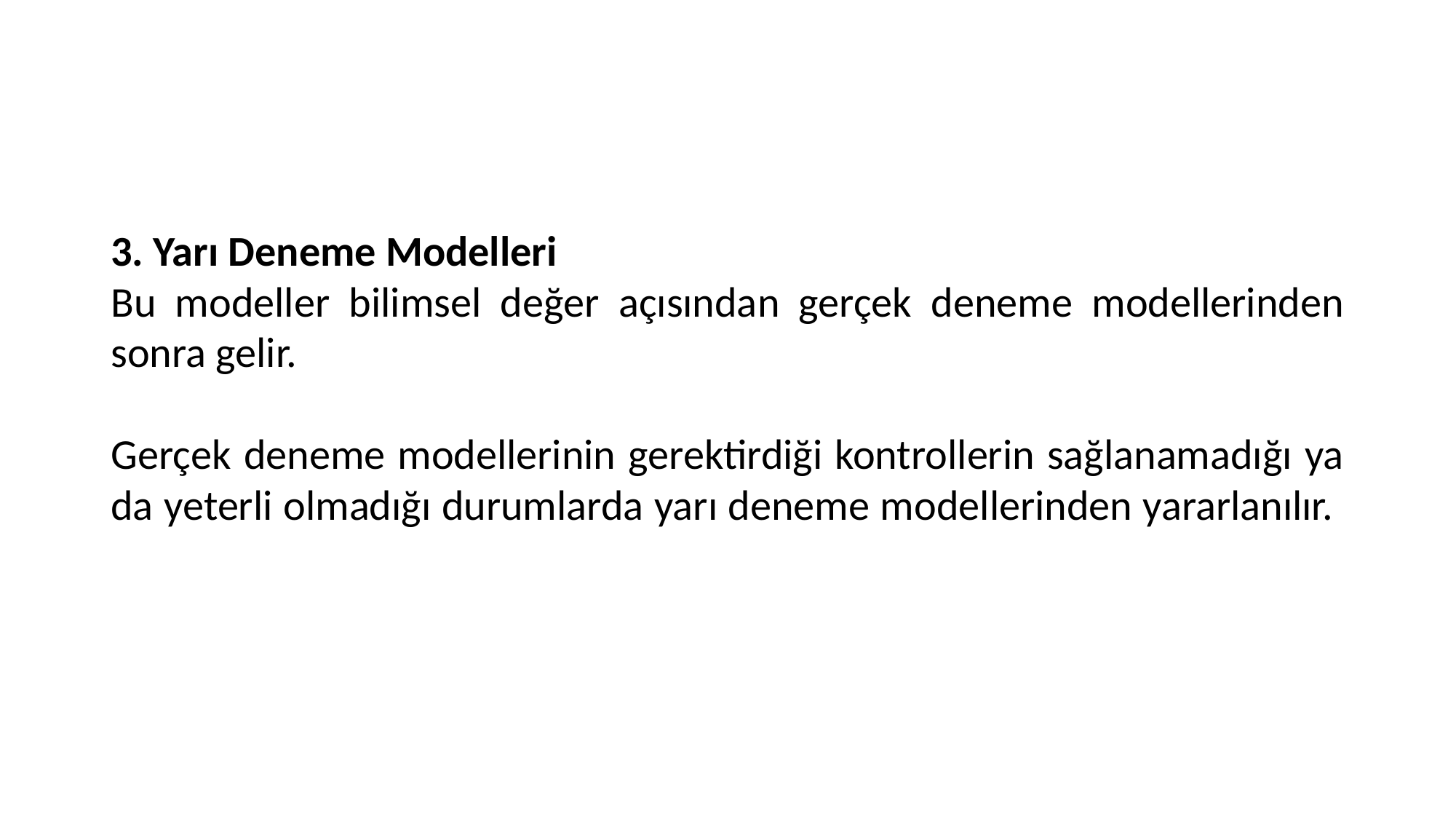

3. Yarı Deneme Modelleri
Bu modeller bilimsel değer açısından gerçek deneme modellerinden sonra gelir.

Gerçek deneme modellerinin gerektirdiği kontrollerin sağlanamadığı ya da yeterli olmadığı durumlarda yarı deneme modellerinden yararlanılır.